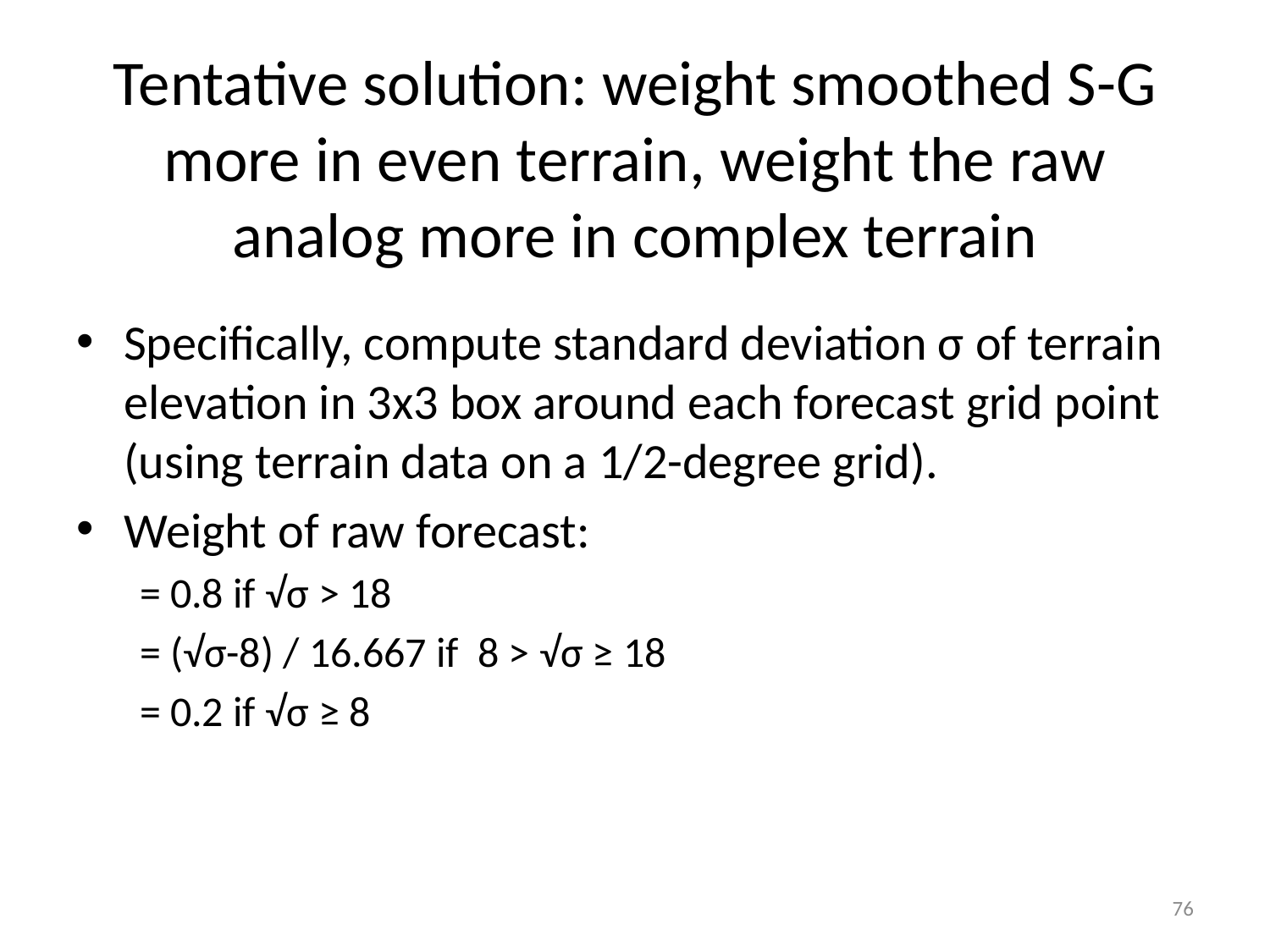

# Tentative solution: weight smoothed S-G more in even terrain, weight the raw analog more in complex terrain
Specifically, compute standard deviation σ of terrain elevation in 3x3 box around each forecast grid point (using terrain data on a 1/2-degree grid).
Weight of raw forecast:
= 0.8 if √σ > 18
= (√σ-8) / 16.667 if  8 > √σ ≥ 18
= 0.2 if √σ ≥ 8
76